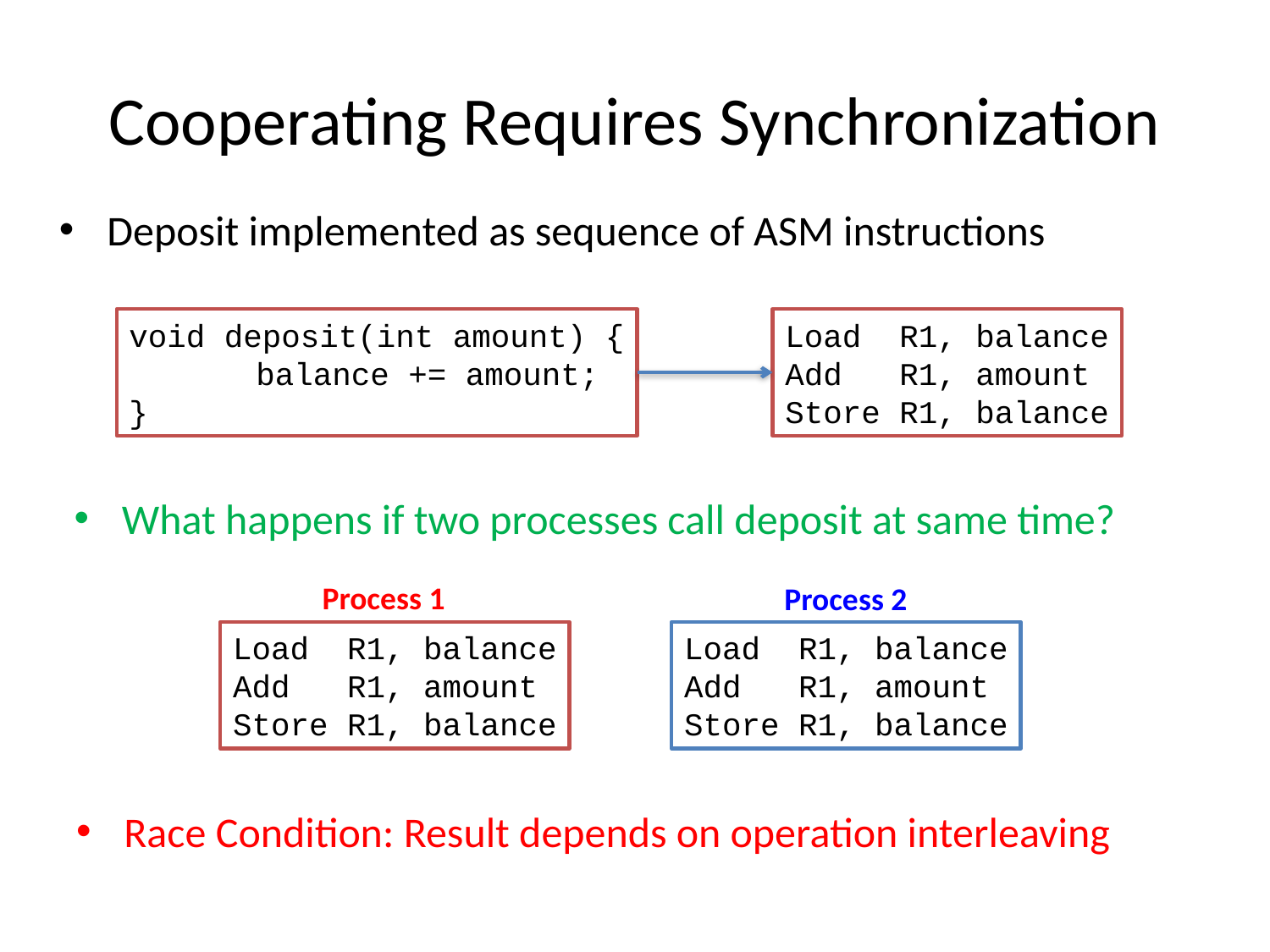

# Cooperating Requires Synchronization
Deposit implemented as sequence of ASM instructions
void deposit(int amount) {
	balance += amount;
}
Load  R1, balance
Add   R1, amount
Store R1, balance
What happens if two processes call deposit at same time?
Process 1
Process 2
Load  R1, balance
Add   R1, amount
Store R1, balance
Load  R1, balance
Add   R1, amount
Store R1, balance
Race Condition: Result depends on operation interleaving